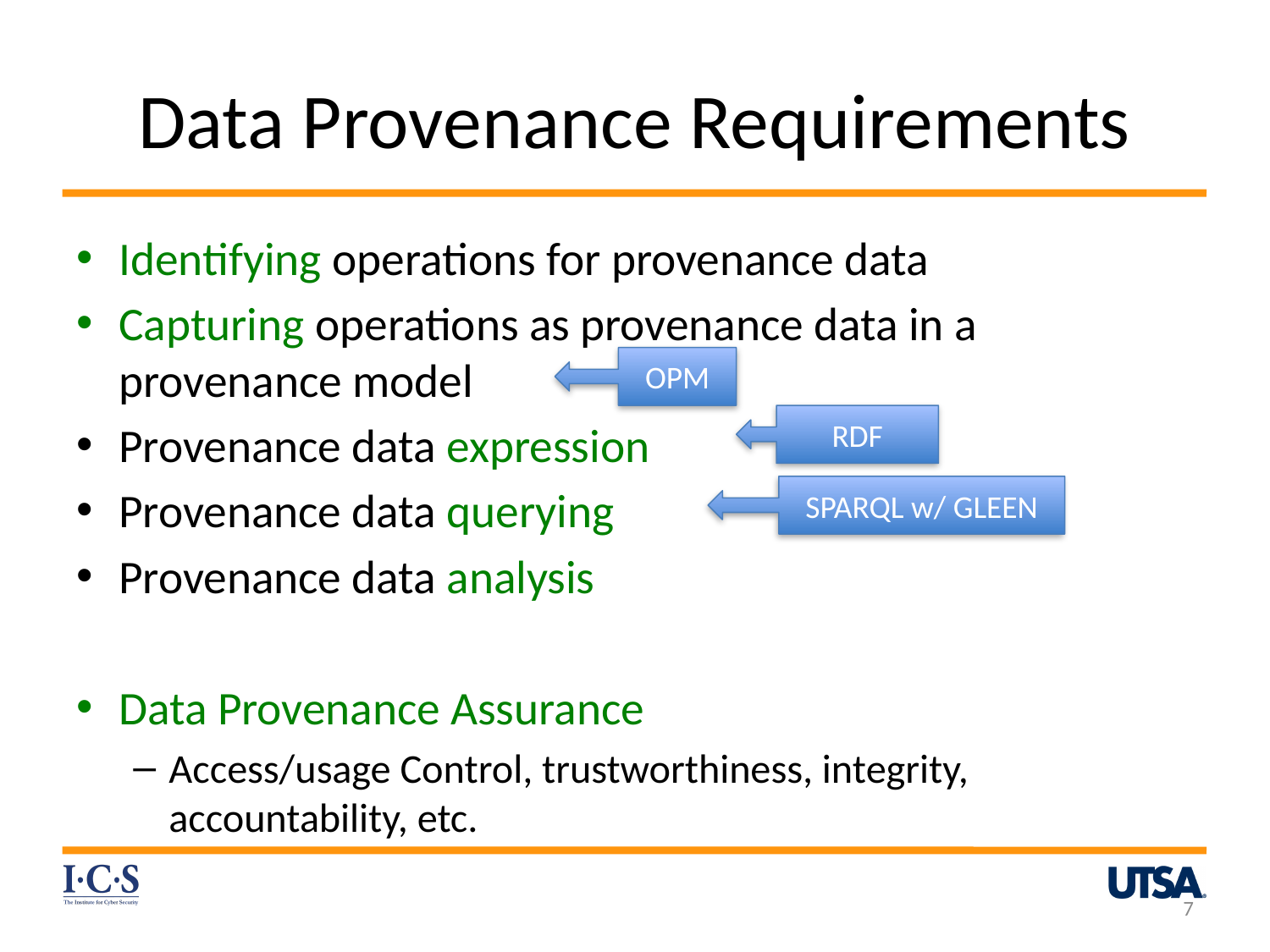

# Data Provenance Requirements
Identifying operations for provenance data
Capturing operations as provenance data in a provenance model
Provenance data expression
Provenance data querying
Provenance data analysis

Data Provenance Assurance
Access/usage Control, trustworthiness, integrity, accountability, etc.
OPM
RDF
SPARQL w/ GLEEN
7